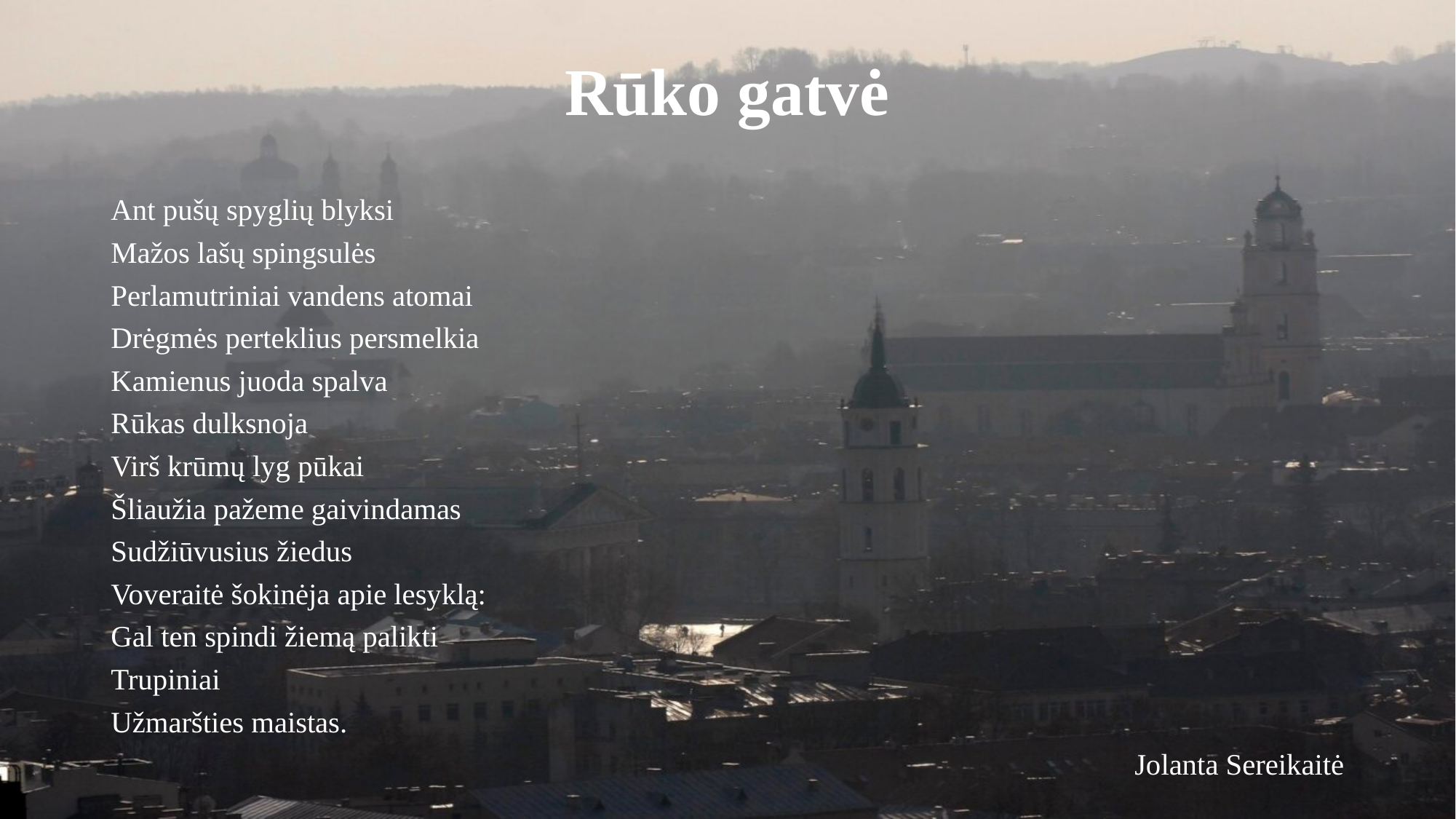

# Rūko gatvė
Ant pušų spyglių blyksi
Mažos lašų spingsulės
Perlamutriniai vandens atomai
Drėgmės perteklius persmelkia
Kamienus juoda spalva
Rūkas dulksnoja
Virš krūmų lyg pūkai
Šliaužia pažeme gaivindamas
Sudžiūvusius žiedus
Voveraitė šokinėja apie lesyklą:
Gal ten spindi žiemą palikti
Trupiniai
Užmaršties maistas.
Jolanta Sereikaitė